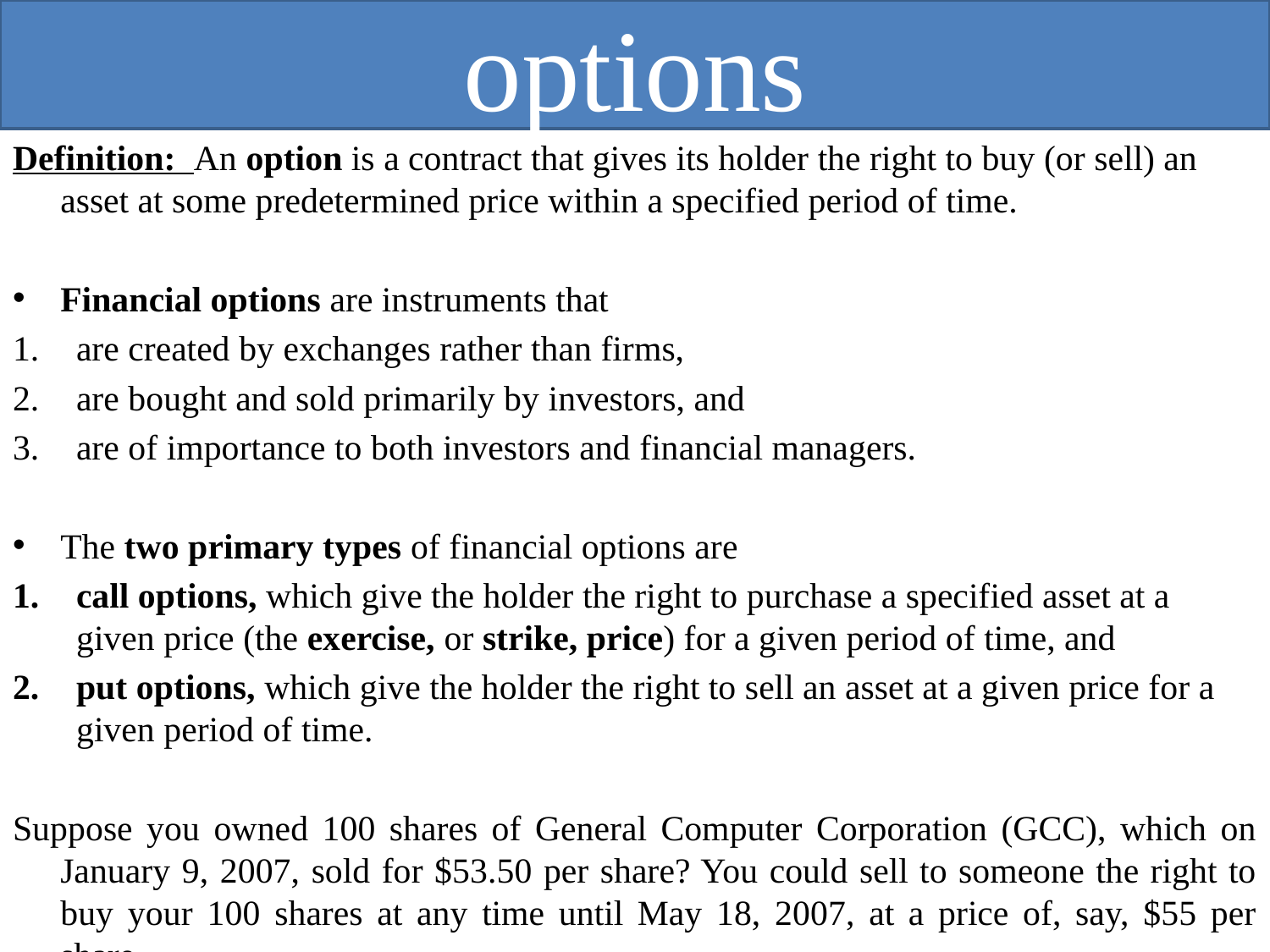

# options
Definition:  An option is a contract that gives its holder the right to buy (or sell) an asset at some predetermined price within a specified period of time.

Financial options are instruments that
are created by exchanges rather than firms,
are bought and sold primarily by investors, and
are of importance to both investors and financial managers.

The two primary types of financial options are
call options, which give the holder the right to purchase a specified asset at a given price (the exercise, or strike, price) for a given period of time, and
put options, which give the holder the right to sell an asset at a given price for a given period of time.

Suppose you owned 100 shares of General Computer Corporation (GCC), which on January 9, 2007, sold for $53.50 per share? You could sell to someone the right to buy your 100 shares at any time until May 18, 2007, at a price of, say, $55 per share.